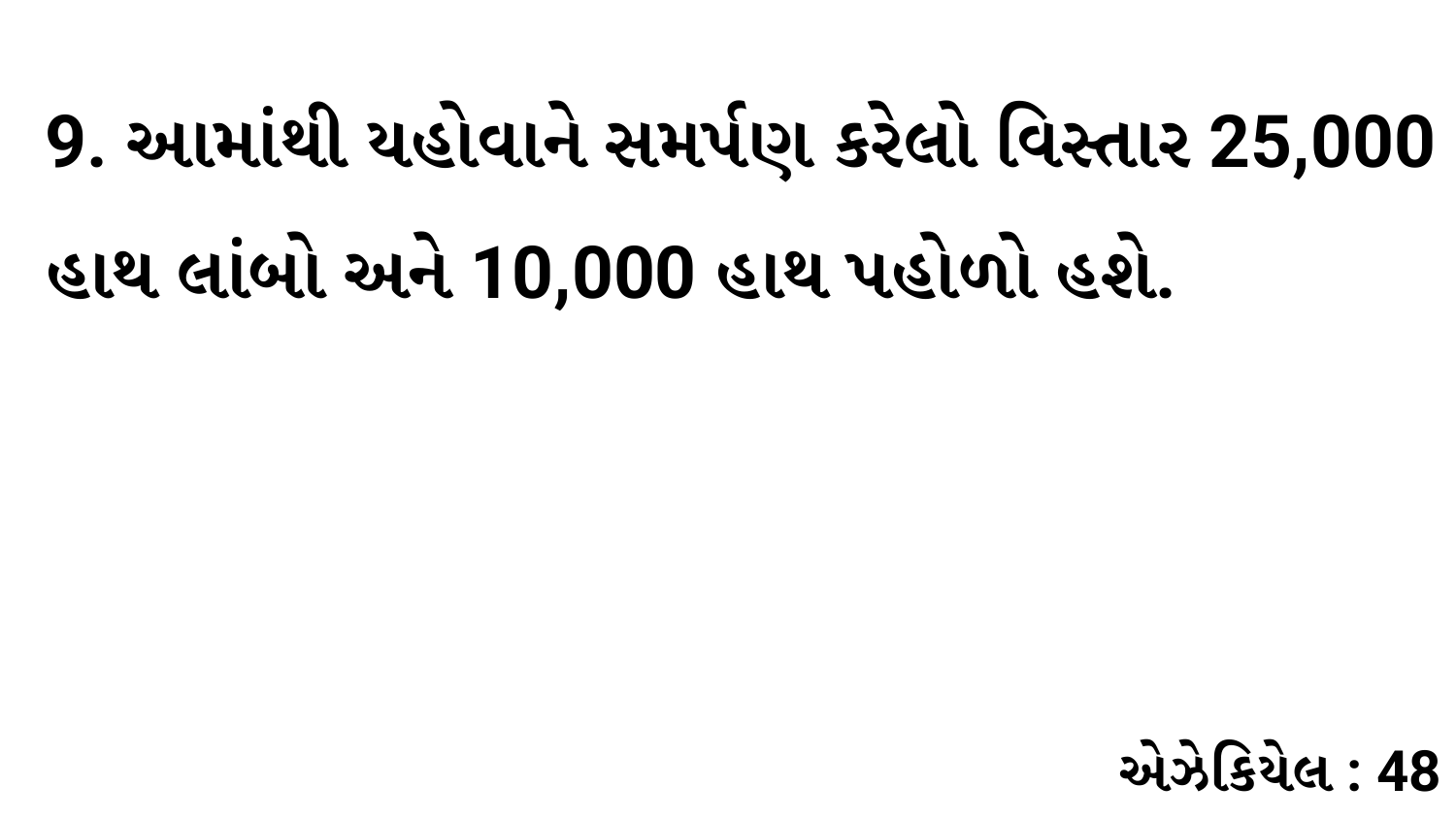

9. આમાંથી યહોવાને સમર્પણ કરેલો વિસ્તાર 25,000 હાથ લાંબો અને 10,000 હાથ પહોળો હશે.
એઝેકિયેલ : 48